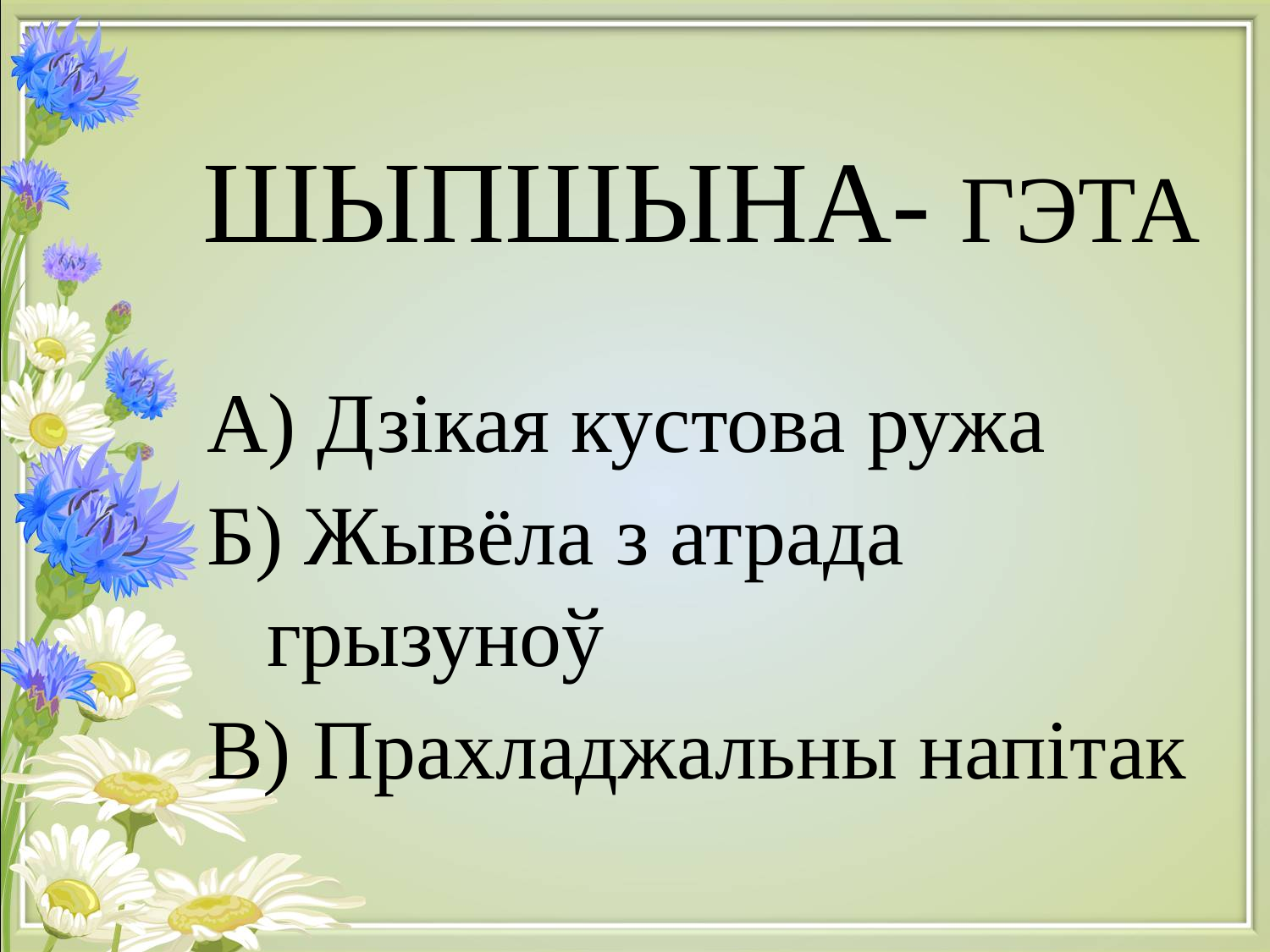

# ШЫПШЫНА- ГЭТА
А) Дзікая кустова ружа
Б) Жывёла з атрада грызуноў
В) Прахладжальны напітак